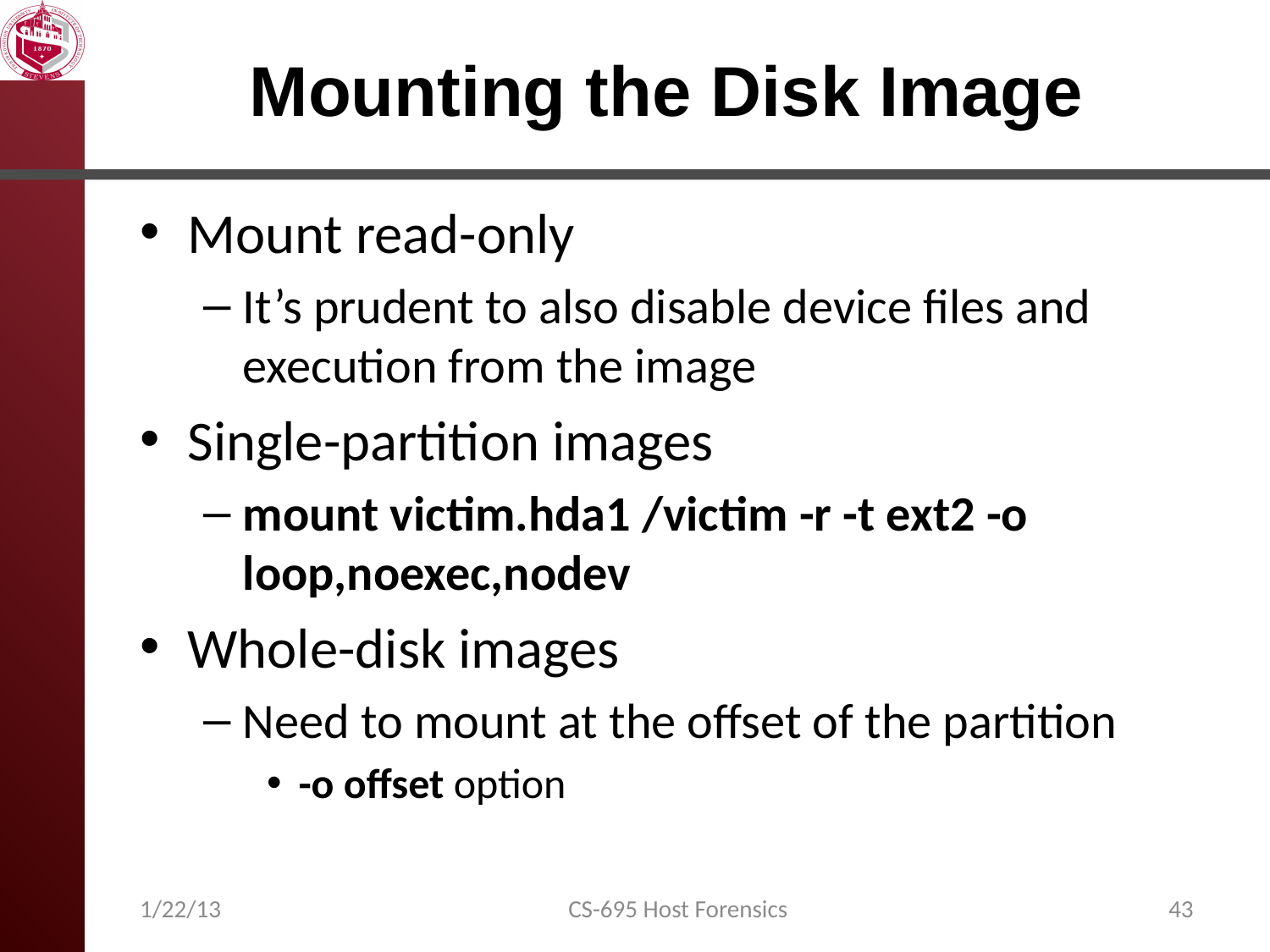

# Mounting the Disk Image
Mount read-only
It’s prudent to also disable device files and execution from the image
Single-partition images
mount victim.hda1 /victim -r -t ext2 -o loop,noexec,nodev
Whole-disk images
Need to mount at the offset of the partition
-o offset option
1/22/13
CS-695 Host Forensics
43